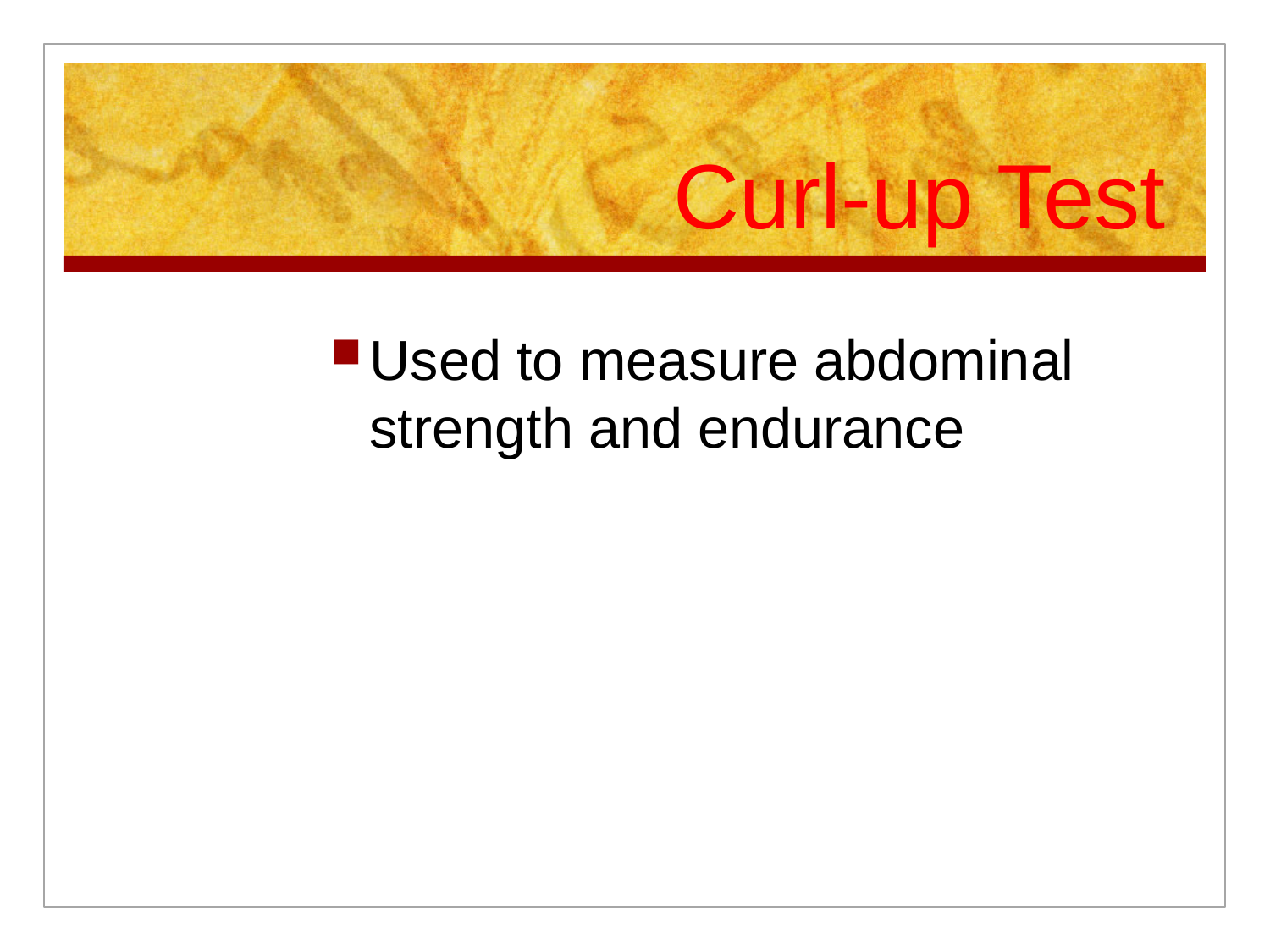

# Curl-up Test
Used to measure abdominal strength and endurance